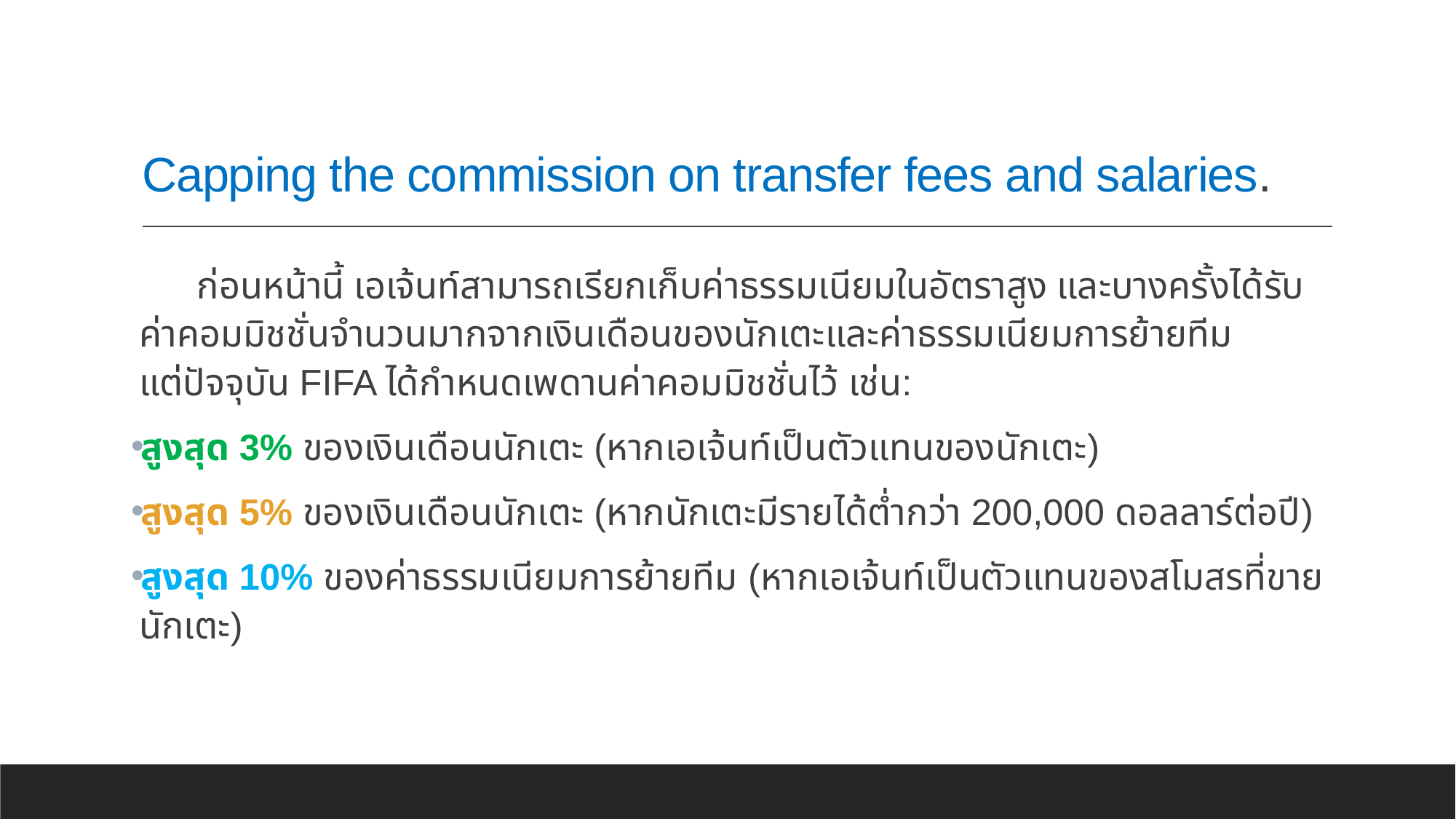

# Capping the commission on transfer fees and salaries.
      ก่อนหน้านี้ เอเจ้นท์สามารถเรียกเก็บค่าธรรมเนียมในอัตราสูง และบางครั้งได้รับค่าคอมมิชชั่นจำนวนมากจากเงินเดือนของนักเตะและค่าธรรมเนียมการย้ายทีม
แต่ปัจจุบัน FIFA ได้กำหนดเพดานค่าคอมมิชชั่นไว้ เช่น:
สูงสุด 3% ของเงินเดือนนักเตะ (หากเอเจ้นท์เป็นตัวแทนของนักเตะ)
สูงสุด 5% ของเงินเดือนนักเตะ (หากนักเตะมีรายได้ต่ำกว่า 200,000 ดอลลาร์ต่อปี)
สูงสุด 10% ของค่าธรรมเนียมการย้ายทีม (หากเอเจ้นท์เป็นตัวแทนของสโมสรที่ขายนักเตะ)